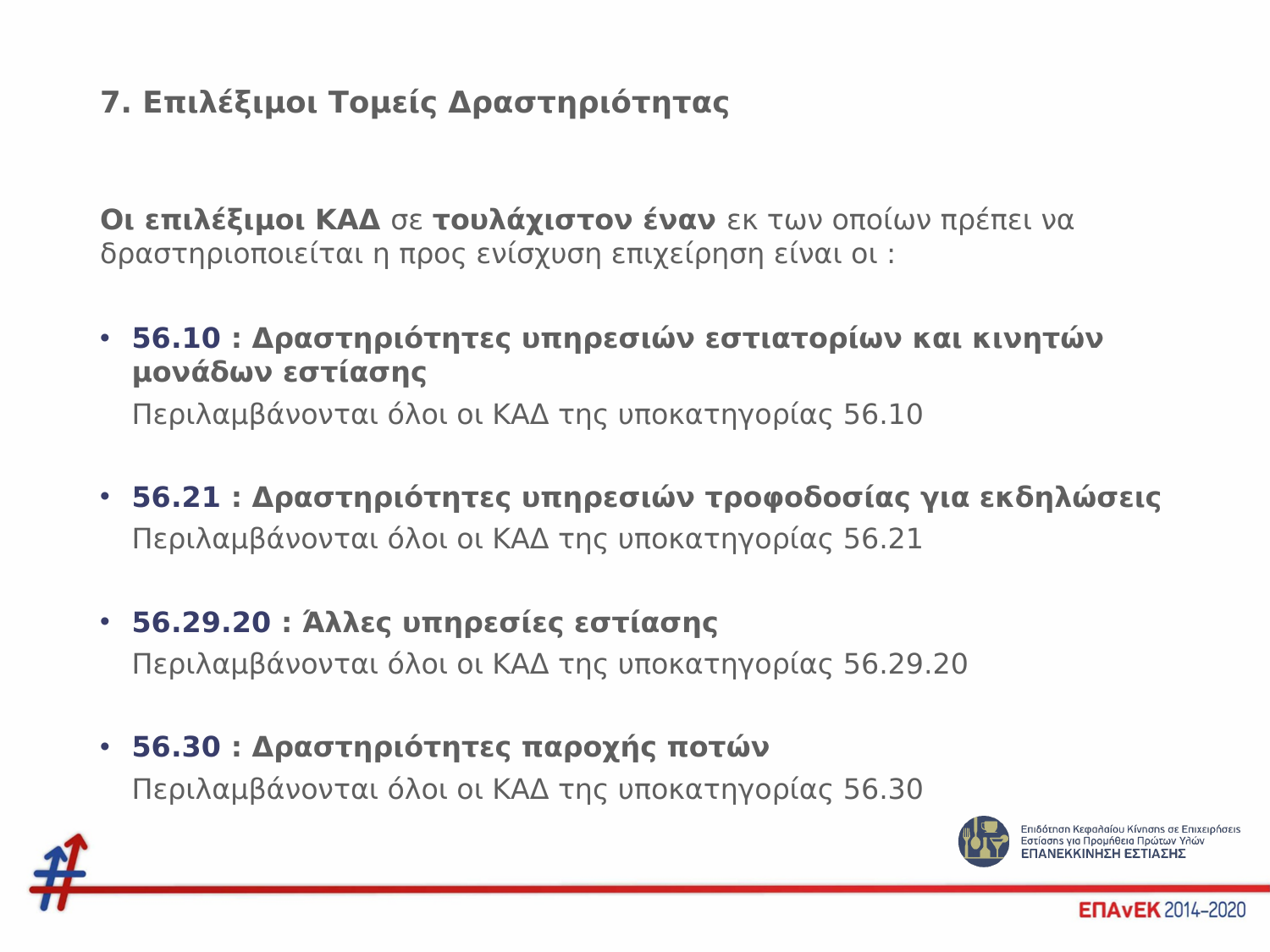

# 7. Επιλέξιμοι Τομείς Δραστηριότητας
Οι επιλέξιμοι ΚΑΔ σε τουλάχιστον έναν εκ των οποίων πρέπει να δραστηριοποιείται η προς ενίσχυση επιχείρηση είναι οι :

56.10 : Δραστηριότητες υπηρεσιών εστιατορίων και κινητών μονάδων εστίασης
Περιλαμβάνονται όλοι οι ΚΑΔ της υποκατηγορίας 56.10

56.21 : Δραστηριότητες υπηρεσιών τροφοδοσίας για εκδηλώσεις
Περιλαμβάνονται όλοι οι ΚΑΔ της υποκατηγορίας 56.21

56.29.20 : Άλλες υπηρεσίες εστίασης
Περιλαμβάνονται όλοι οι ΚΑΔ της υποκατηγορίας 56.29.20

56.30 : Δραστηριότητες παροχής ποτών
Περιλαμβάνονται όλοι οι ΚΑΔ της υποκατηγορίας 56.30